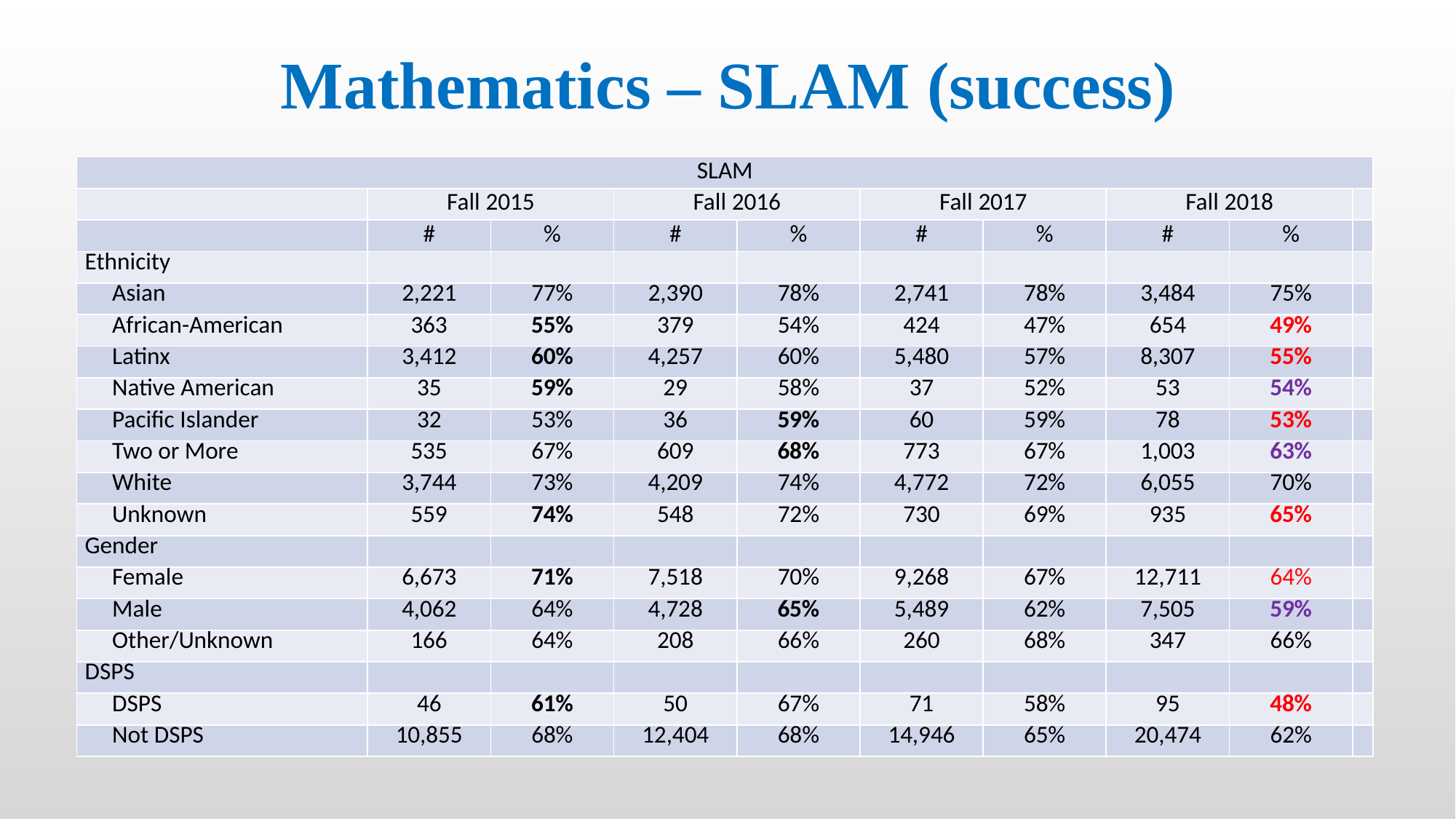

# Mathematics – SLAM (success)
| SLAM |  |  |  |  |  |  |  |  |  |
| --- | --- | --- | --- | --- | --- | --- | --- | --- | --- |
|  | Fall 2015 |  | Fall 2016 |  | Fall 2017 |  | Fall 2018 |  |  |
|  | # | % | # | % | # | % | # | % |  |
| Ethnicity |  |  |  |  |  |  |  |  |  |
| Asian | 2,221 | 77% | 2,390 | 78% | 2,741 | 78% | 3,484 | 75% |  |
| African-American | 363 | 55% | 379 | 54% | 424 | 47% | 654 | 49% |  |
| Latinx | 3,412 | 60% | 4,257 | 60% | 5,480 | 57% | 8,307 | 55% |  |
| Native American | 35 | 59% | 29 | 58% | 37 | 52% | 53 | 54% |  |
| Pacific Islander | 32 | 53% | 36 | 59% | 60 | 59% | 78 | 53% |  |
| Two or More | 535 | 67% | 609 | 68% | 773 | 67% | 1,003 | 63% |  |
| White | 3,744 | 73% | 4,209 | 74% | 4,772 | 72% | 6,055 | 70% |  |
| Unknown | 559 | 74% | 548 | 72% | 730 | 69% | 935 | 65% |  |
| Gender |  |  |  |  |  |  |  |  |  |
| Female | 6,673 | 71% | 7,518 | 70% | 9,268 | 67% | 12,711 | 64% |  |
| Male | 4,062 | 64% | 4,728 | 65% | 5,489 | 62% | 7,505 | 59% |  |
| Other/Unknown | 166 | 64% | 208 | 66% | 260 | 68% | 347 | 66% |  |
| DSPS |  |  |  |  |  |  |  |  |  |
| DSPS | 46 | 61% | 50 | 67% | 71 | 58% | 95 | 48% |  |
| Not DSPS | 10,855 | 68% | 12,404 | 68% | 14,946 | 65% | 20,474 | 62% |  |